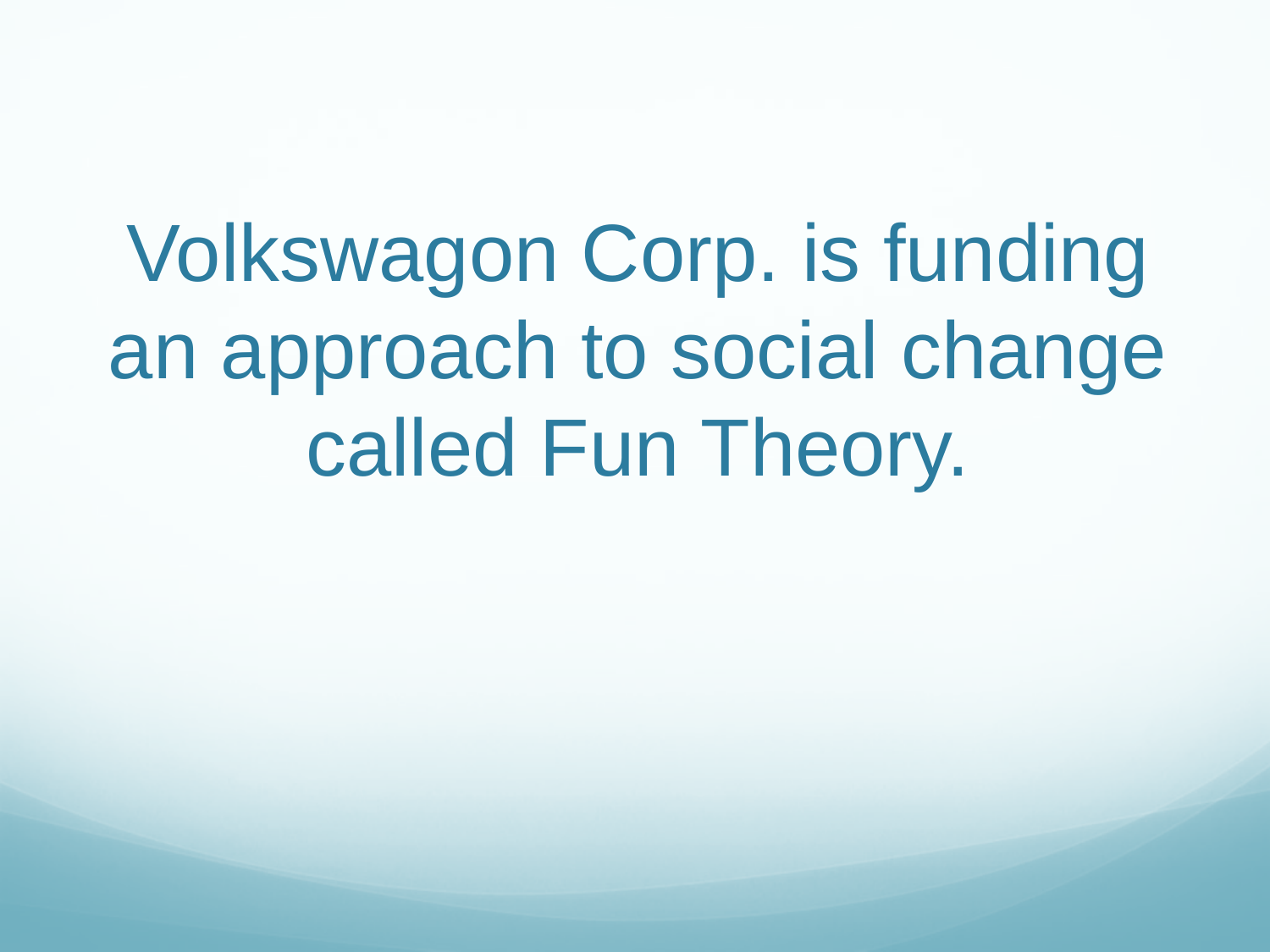

# Volkswagon Corp. is funding an approach to social change called Fun Theory.